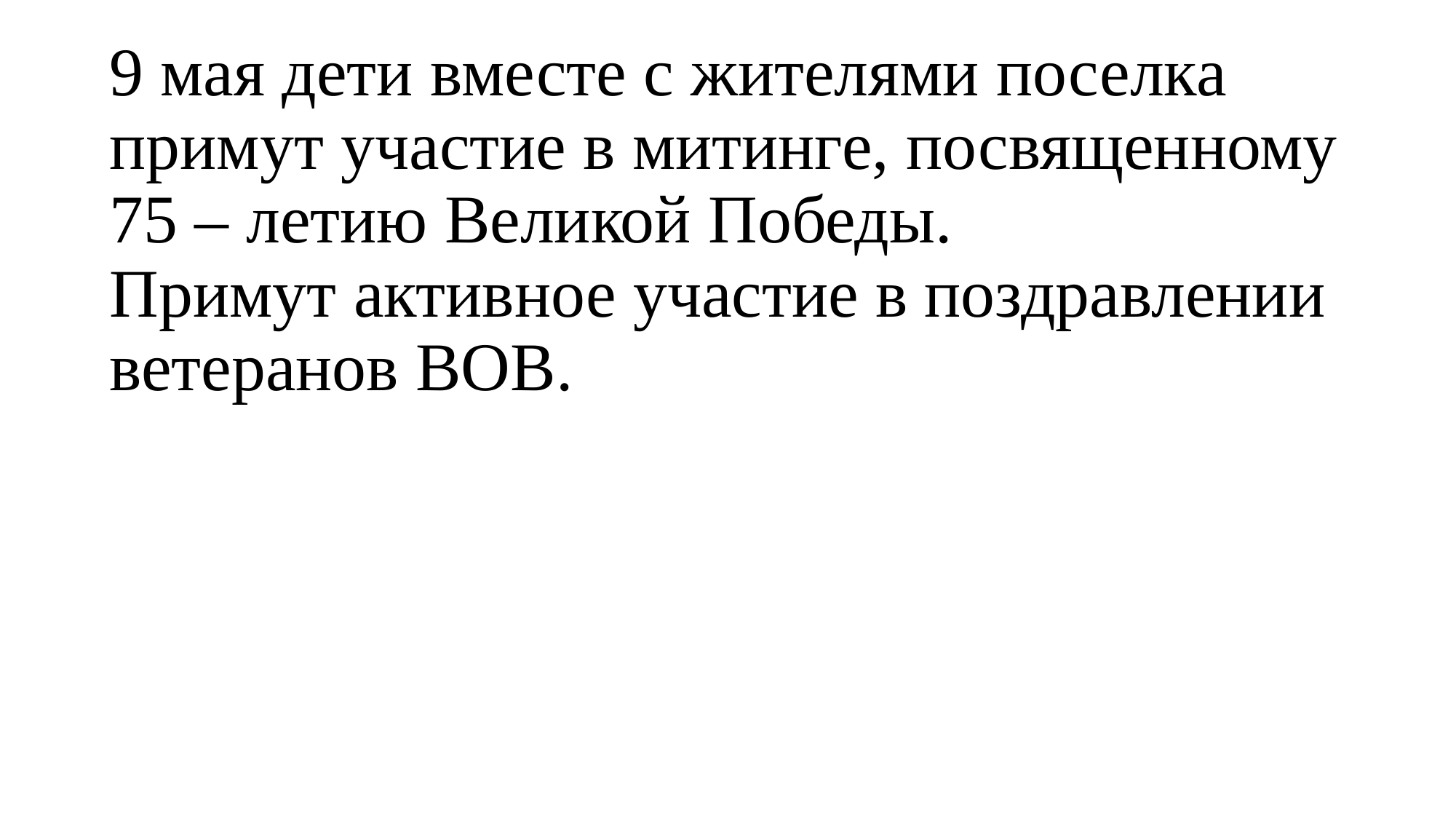

# 9 мая дети вместе с жителями поселка примут участие в митинге, посвященному 75 – летию Великой Победы. Примут активное участие в поздравлении ветеранов ВОВ.